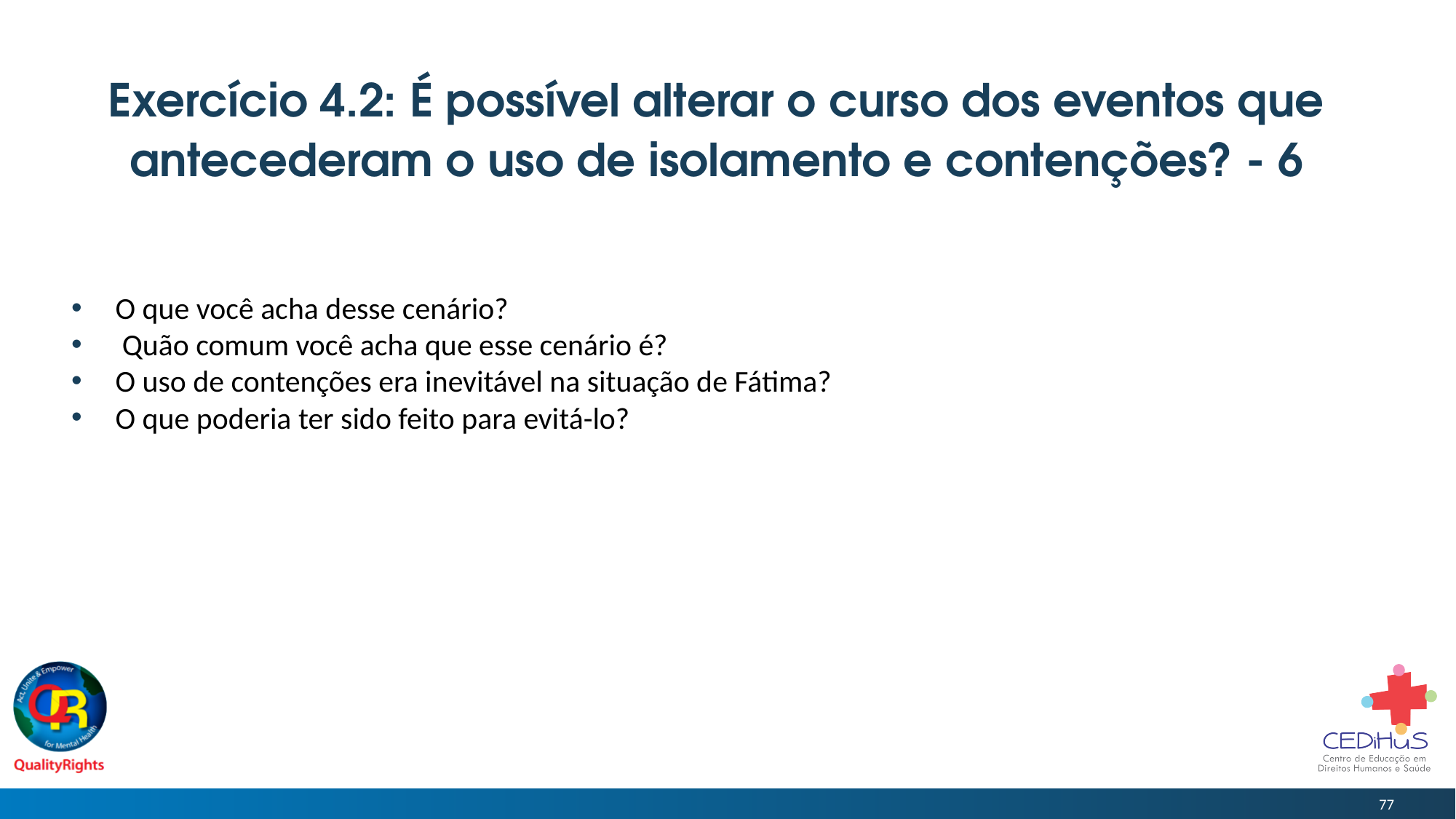

# Exercício 4.2: É possível alterar o curso dos eventos que antecederam o uso de isolamento e contenções? - 6
O que você acha desse cenário?
 Quão comum você acha que esse cenário é?
O uso de contenções era inevitável na situação de Fátima?
O que poderia ter sido feito para evitá-lo?